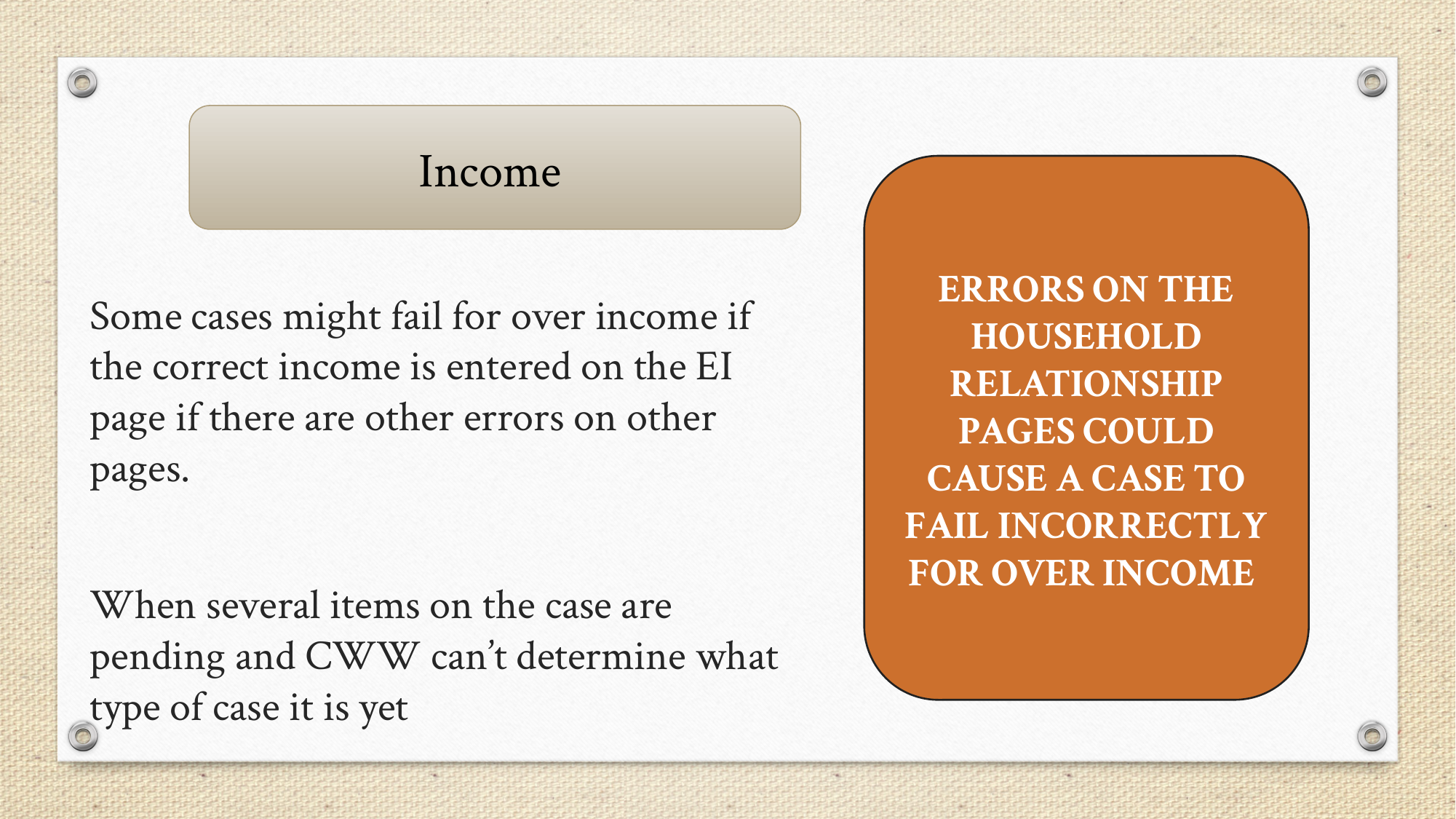

Income
ERRORS ON THE HOUSEHOLD RELATIONSHIP PAGES COULD CAUSE A CASE TO FAIL INCORRECTLY FOR OVER INCOME
Some cases might fail for over income if the correct income is entered on the EI page if there are other errors on other pages.

When several items on the case are pending and CWW can’t determine what type of case it is yet